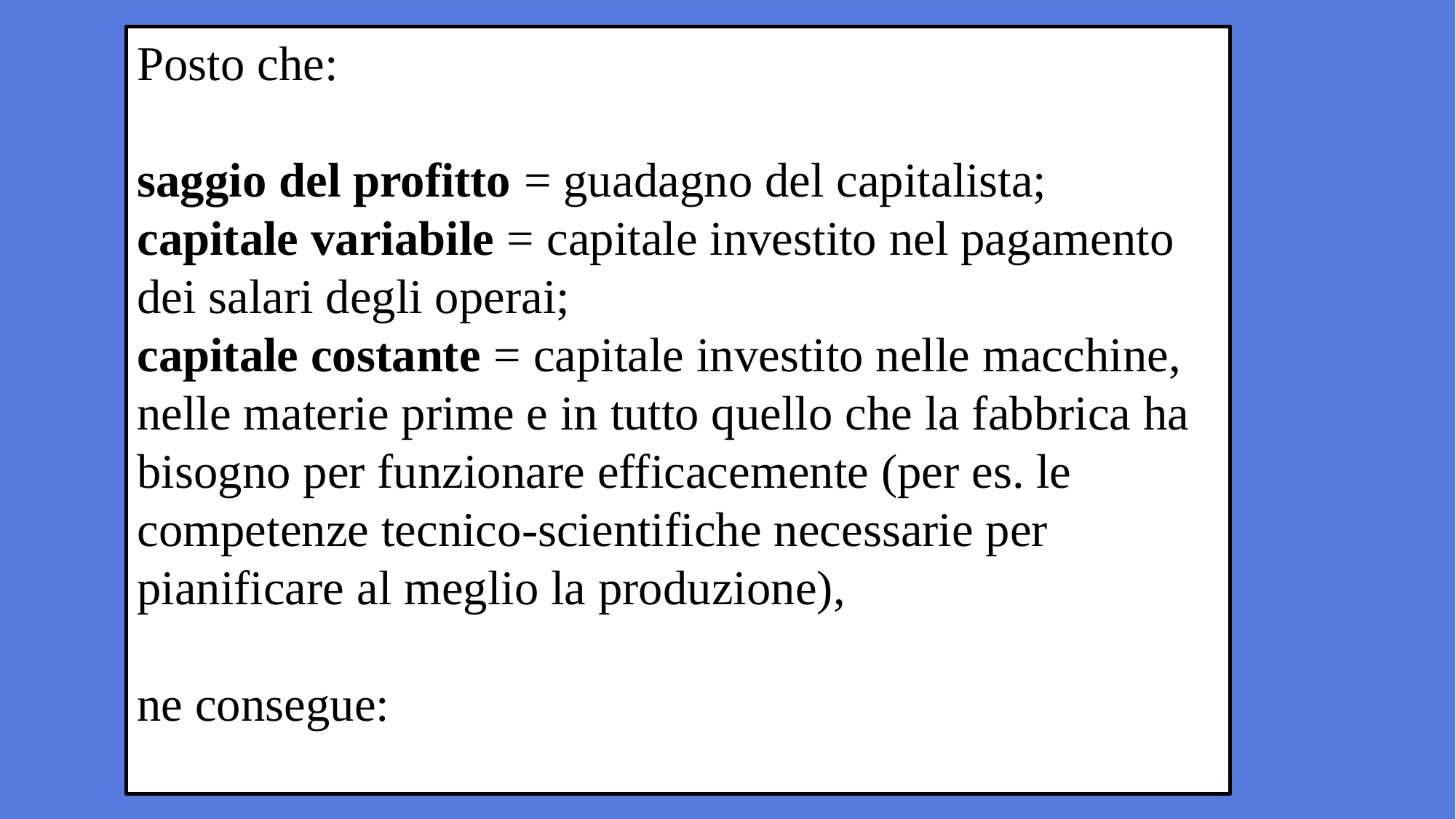

Posto che:

saggio del profitto = guadagno del capitalista;
capitale variabile = capitale investito nel pagamento dei salari degli operai;
capitale costante = capitale investito nelle macchine, nelle materie prime e in tutto quello che la fabbrica ha bisogno per funzionare efficacemente (per es. le competenze tecnico-scientifiche necessarie per pianificare al meglio la produzione),

ne consegue: